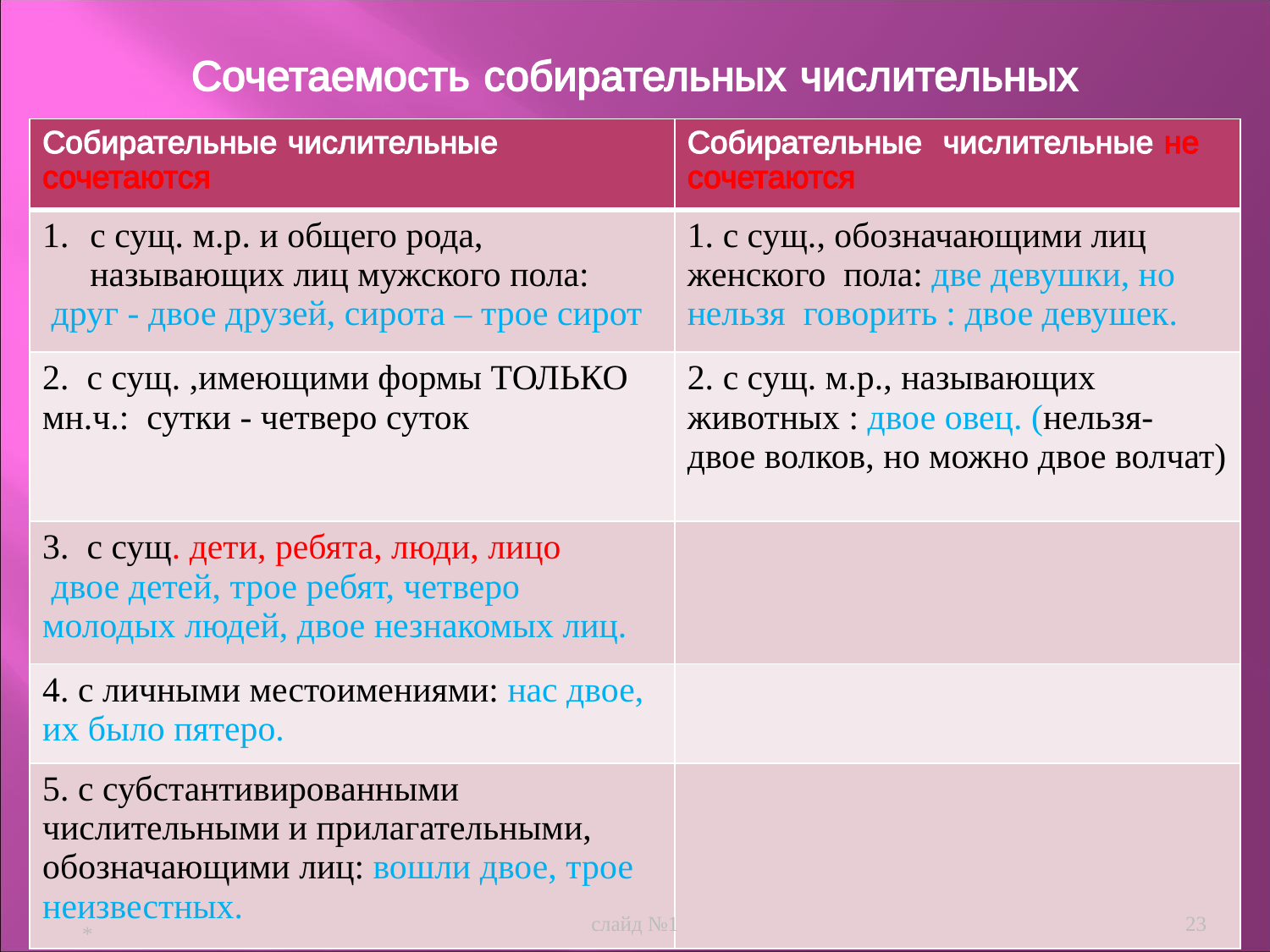

Сочетаемость собирательных числительных
| Собирательные числительные сочетаются | Собирательные числительные не сочетаются |
| --- | --- |
| с сущ. м.р. и общего рода, называющих лиц мужского пола: друг - двое друзей, сирота – трое сирот | 1. с сущ., обозначающими лиц женского пола: две девушки, но нельзя говорить : двое девушек. |
| 2. с сущ. ,имеющими формы ТОЛЬКО мн.ч.: сутки - четверо суток | 2. с сущ. м.р., называющих животных : двое овец. (нельзя- двое волков, но можно двое волчат) |
| 3. с сущ. дети, ребята, люди, лицо двое детей, трое ребят, четверо молодых людей, двое незнакомых лиц. |  |
| 4. с личными местоимениями: нас двое, их было пятеро. |  |
| 5. с субстантивированными числительными и прилагательными, обозначающими лиц: вошли двое, трое неизвестных. |  |
слайд №1
23
*